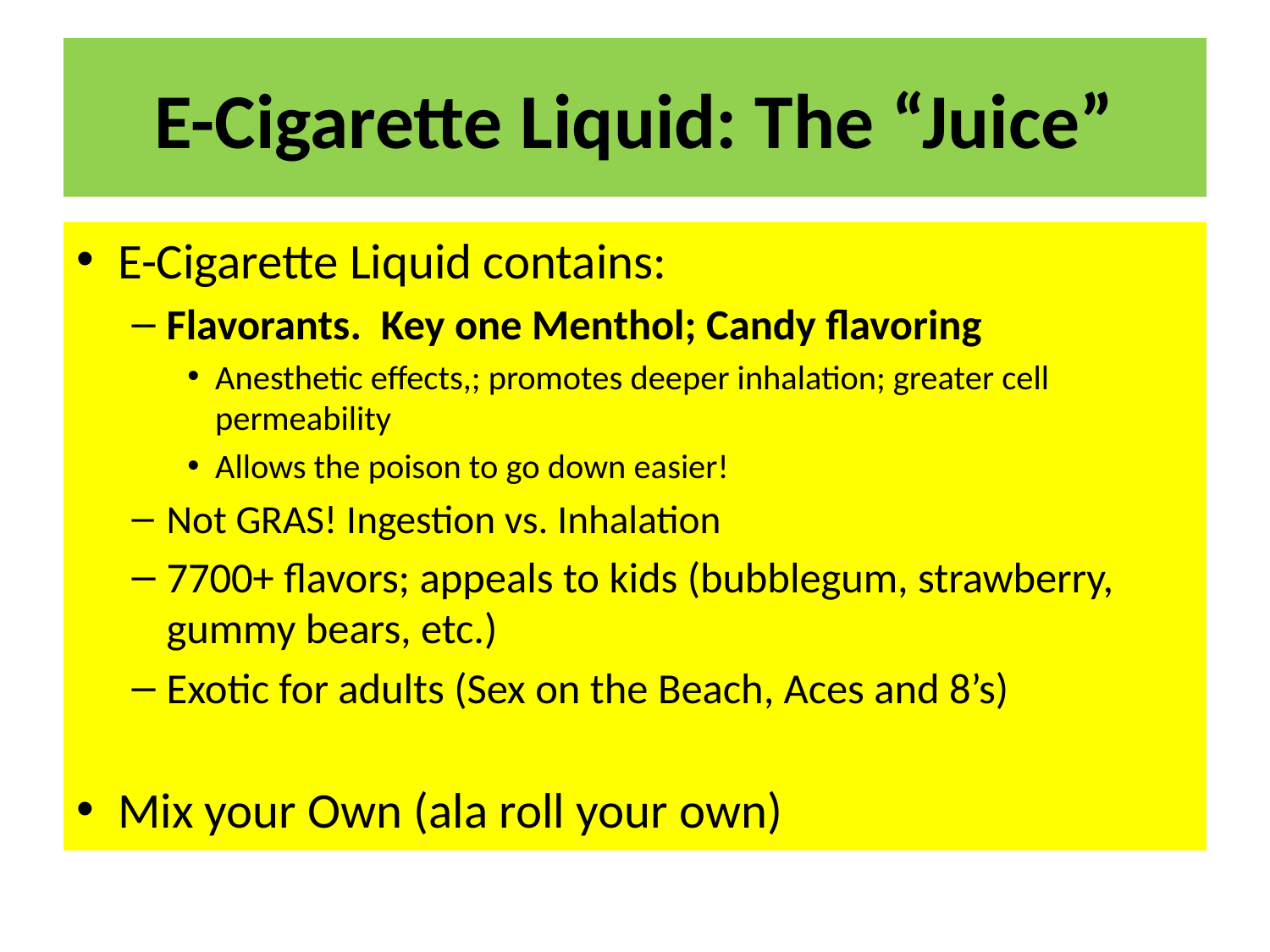

# E-Cigarette Liquid: The “Juice”
E-Cigarette Liquid contains:
Flavorants.  Key one Menthol; Candy flavoring
Anesthetic effects,; promotes deeper inhalation; greater cell permeability
Allows the poison to go down easier!
Not GRAS! Ingestion vs. Inhalation
7700+ flavors; appeals to kids (bubblegum, strawberry, gummy bears, etc.)
Exotic for adults (Sex on the Beach, Aces and 8’s)

Mix your Own (ala roll your own)